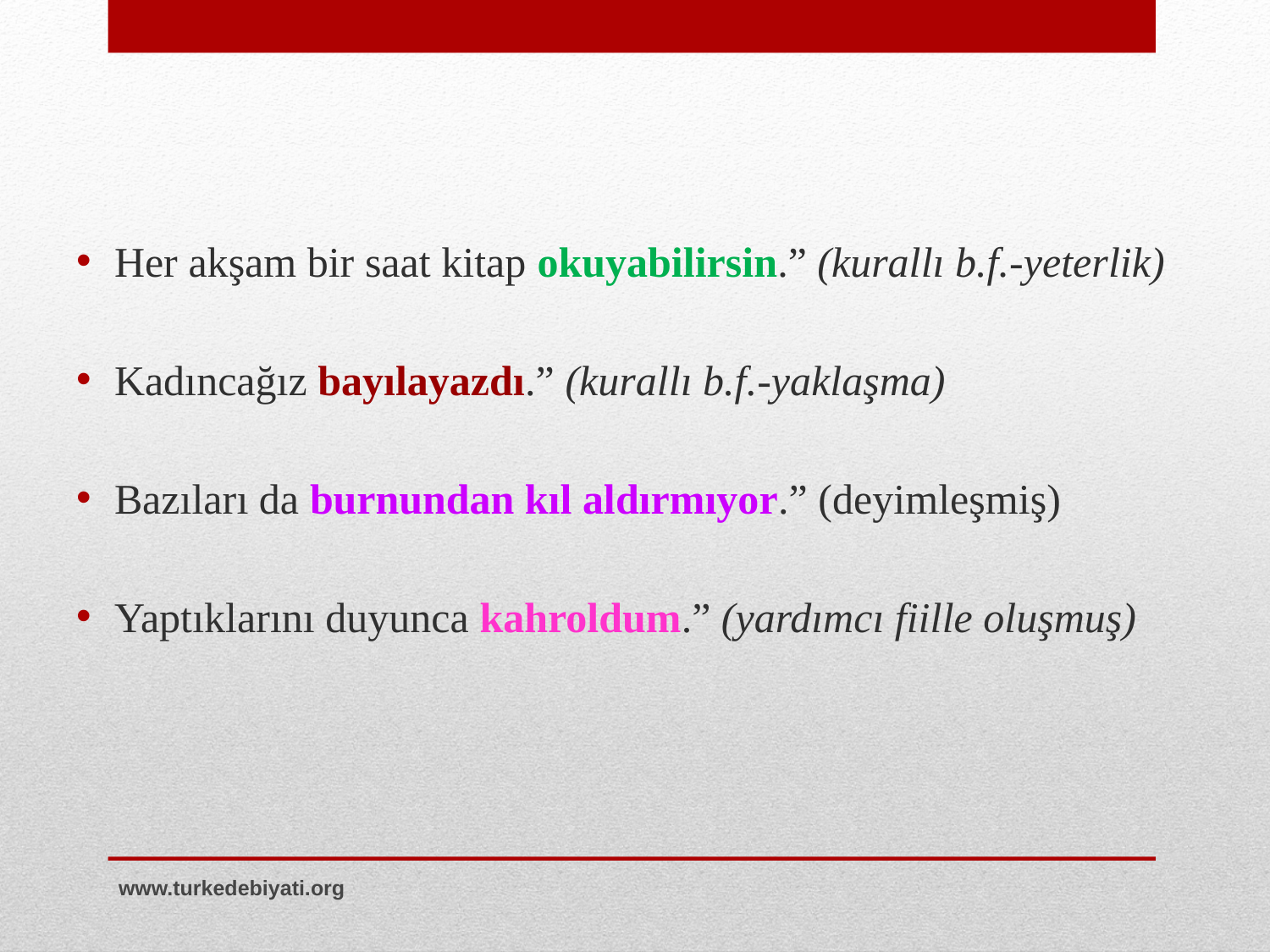

Her akşam bir saat kitap okuyabilirsin.” (kurallı b.f.-yeterlik)

Kadıncağız bayılayazdı.” (kurallı b.f.-yaklaşma)

Bazıları da burnundan kıl aldırmıyor.” (deyimleşmiş)

Yaptıklarını duyunca kahroldum.” (yardımcı fiille oluşmuş)

www.turkedebiyati.org